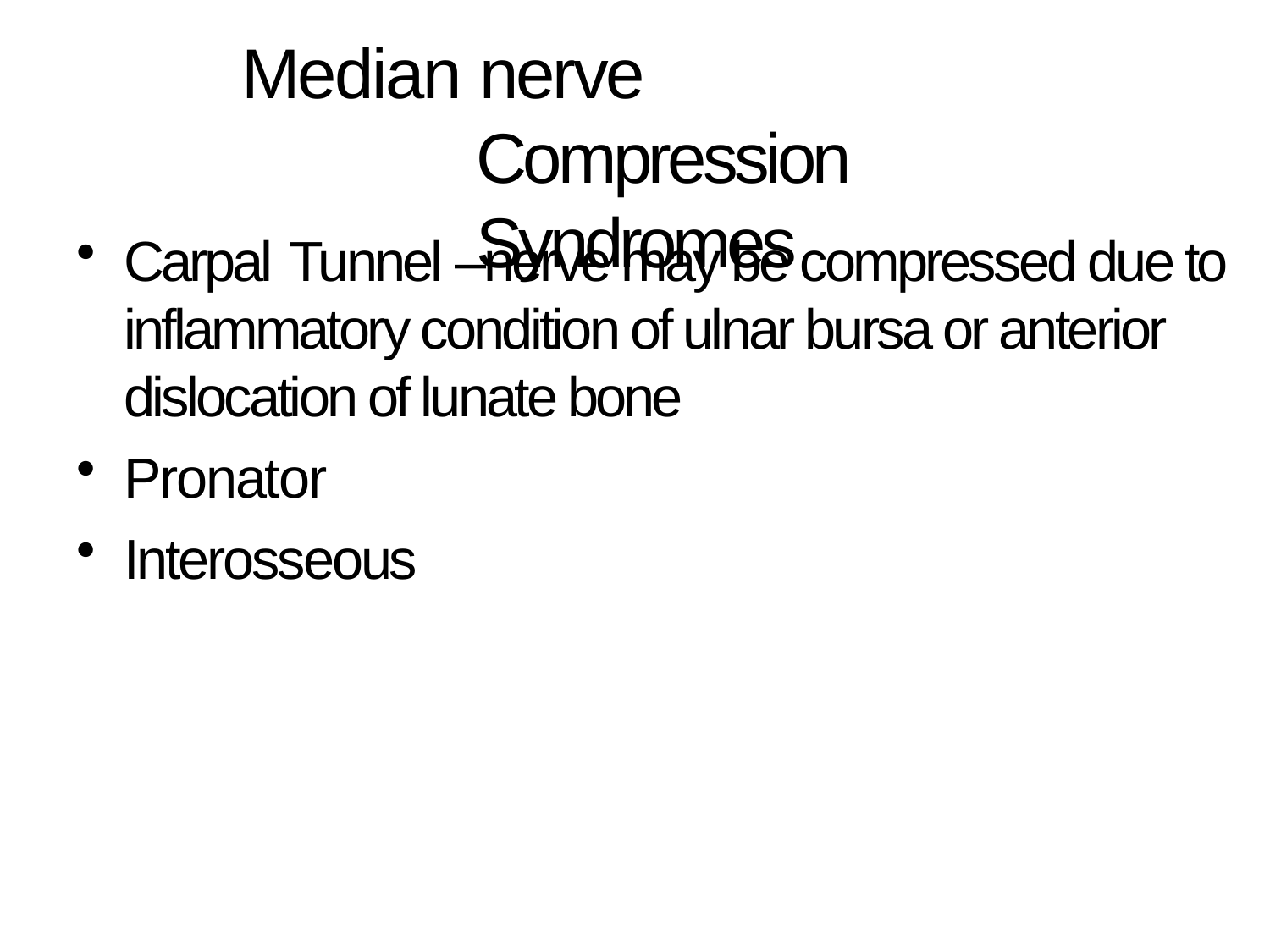

# Median nerve Compression  Syndromes
Carpal Tunnel –nerve may be compressed due to inflammatory condition of ulnar bursa or anterior dislocation of lunate bone
Pronator
Interosseous